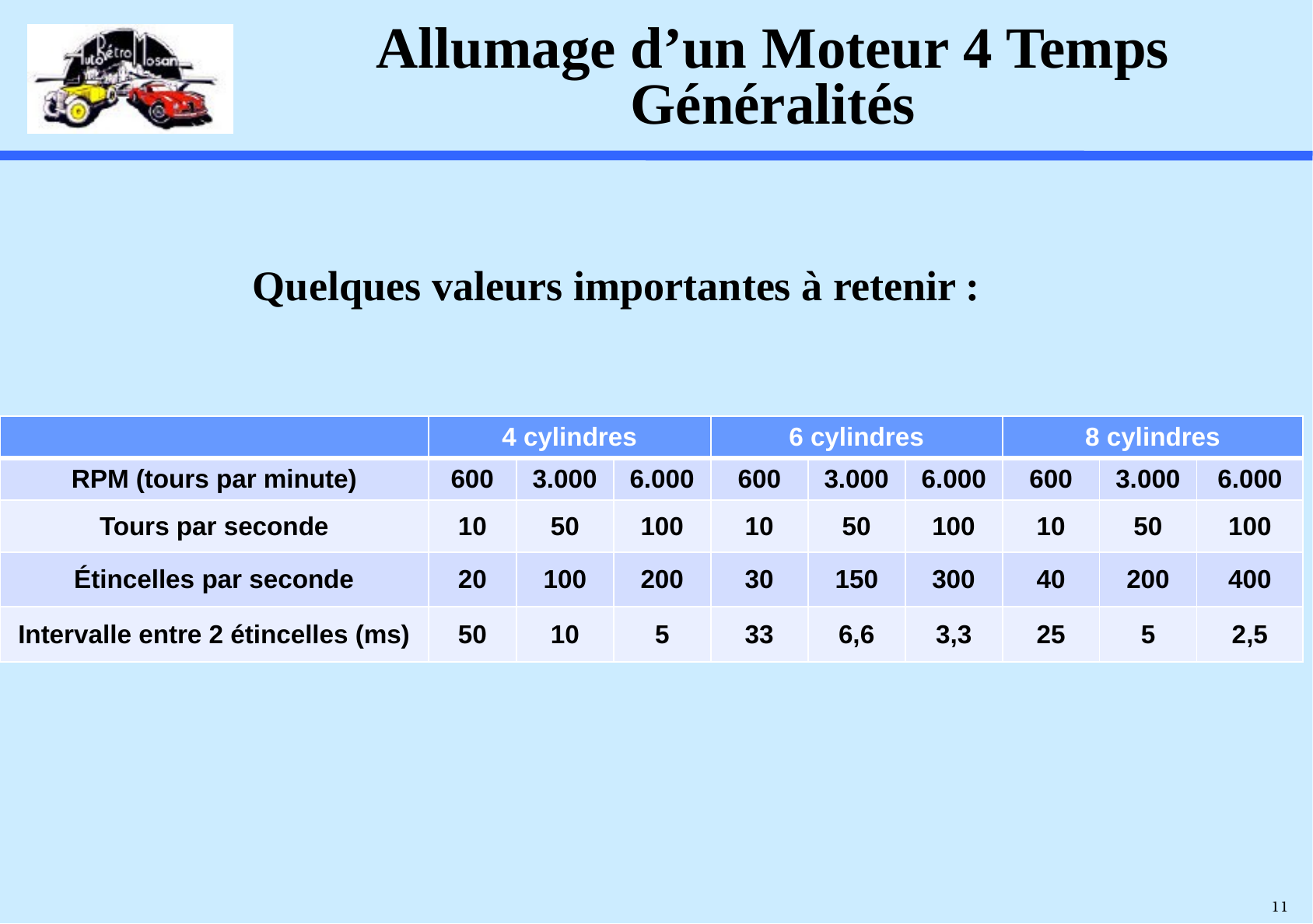

# Allumage d’un Moteur 4 Temps Généralités
Quelques valeurs importantes à retenir :
|  | 4 cylindres |  |  | 6 cylindres |  |  | 8 cylindres |  |  |
| --- | --- | --- | --- | --- | --- | --- | --- | --- | --- |
| RPM (tours par minute) | 600 | 3.000 | 6.000 | 600 | 3.000 | 6.000 | 600 | 3.000 | 6.000 |
| Tours par seconde | 10 | 50 | 100 | 10 | 50 | 100 | 10 | 50 | 100 |
| Étincelles par seconde | 20 | 100 | 200 | 30 | 150 | 300 | 40 | 200 | 400 |
| Intervalle entre 2 étincelles (ms) | 50 | 10 | 5 | 33 | 6,6 | 3,3 | 25 | 5 | 2,5 |
11